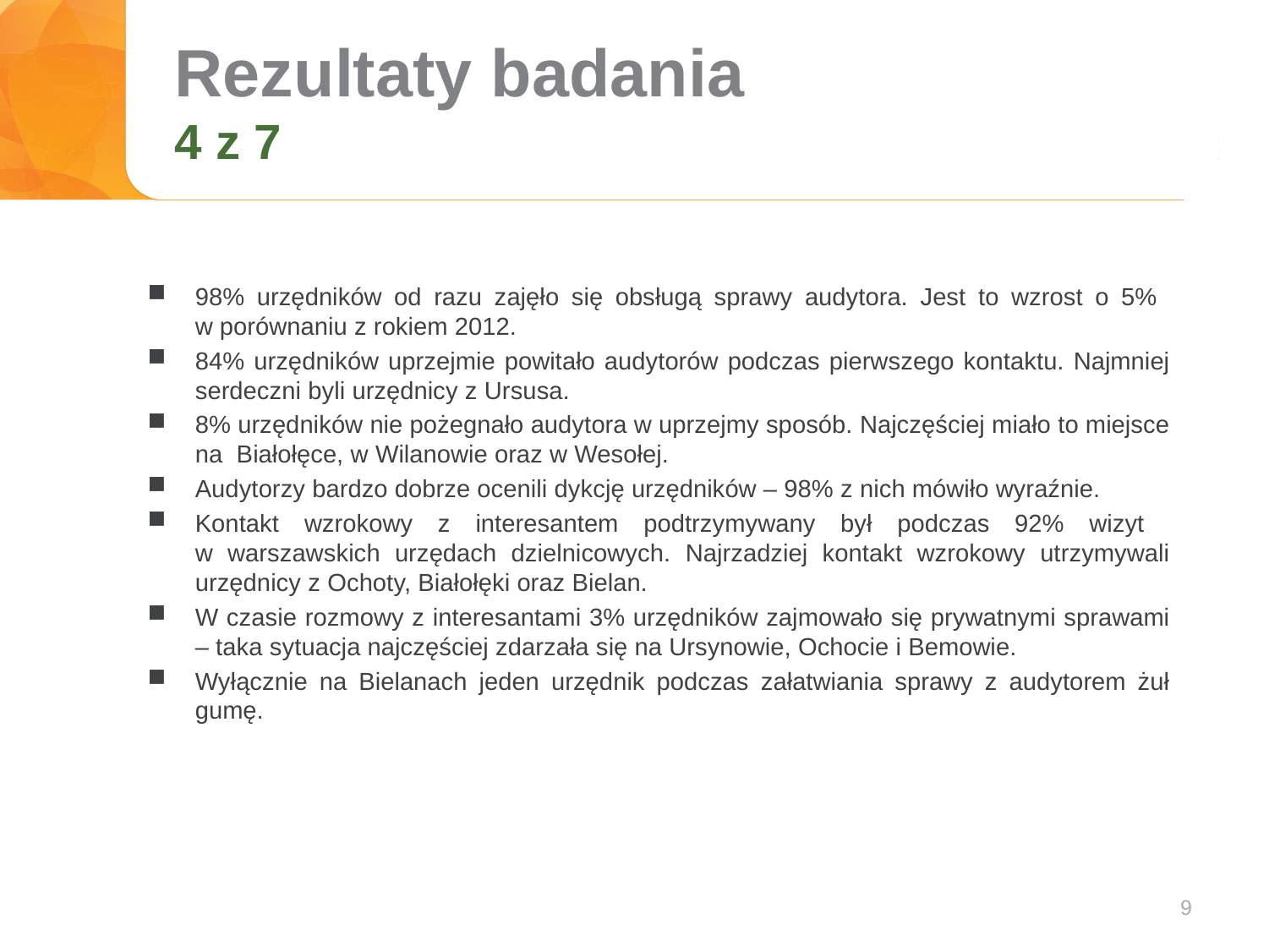

# Rezultaty badania 4 z 7
98% urzędników od razu zajęło się obsługą sprawy audytora. Jest to wzrost o 5%
w porównaniu z rokiem 2012.
84% urzędników uprzejmie powitało audytorów podczas pierwszego kontaktu. Najmniej serdeczni byli urzędnicy z Ursusa.
8% urzędników nie pożegnało audytora w uprzejmy sposób. Najczęściej miało to miejsce na  Białołęce, w Wilanowie oraz w Wesołej.
Audytorzy bardzo dobrze ocenili dykcję urzędników – 98% z nich mówiło wyraźnie.
Kontakt wzrokowy z interesantem podtrzymywany był podczas 92% wizyt
w warszawskich urzędach dzielnicowych. Najrzadziej kontakt wzrokowy utrzymywali urzędnicy z Ochoty, Białołęki oraz Bielan.
W czasie rozmowy z interesantami 3% urzędników zajmowało się prywatnymi sprawami – taka sytuacja najczęściej zdarzała się na Ursynowie, Ochocie i Bemowie.
Wyłącznie na Bielanach jeden urzędnik podczas załatwiania sprawy z audytorem żuł gumę.

9